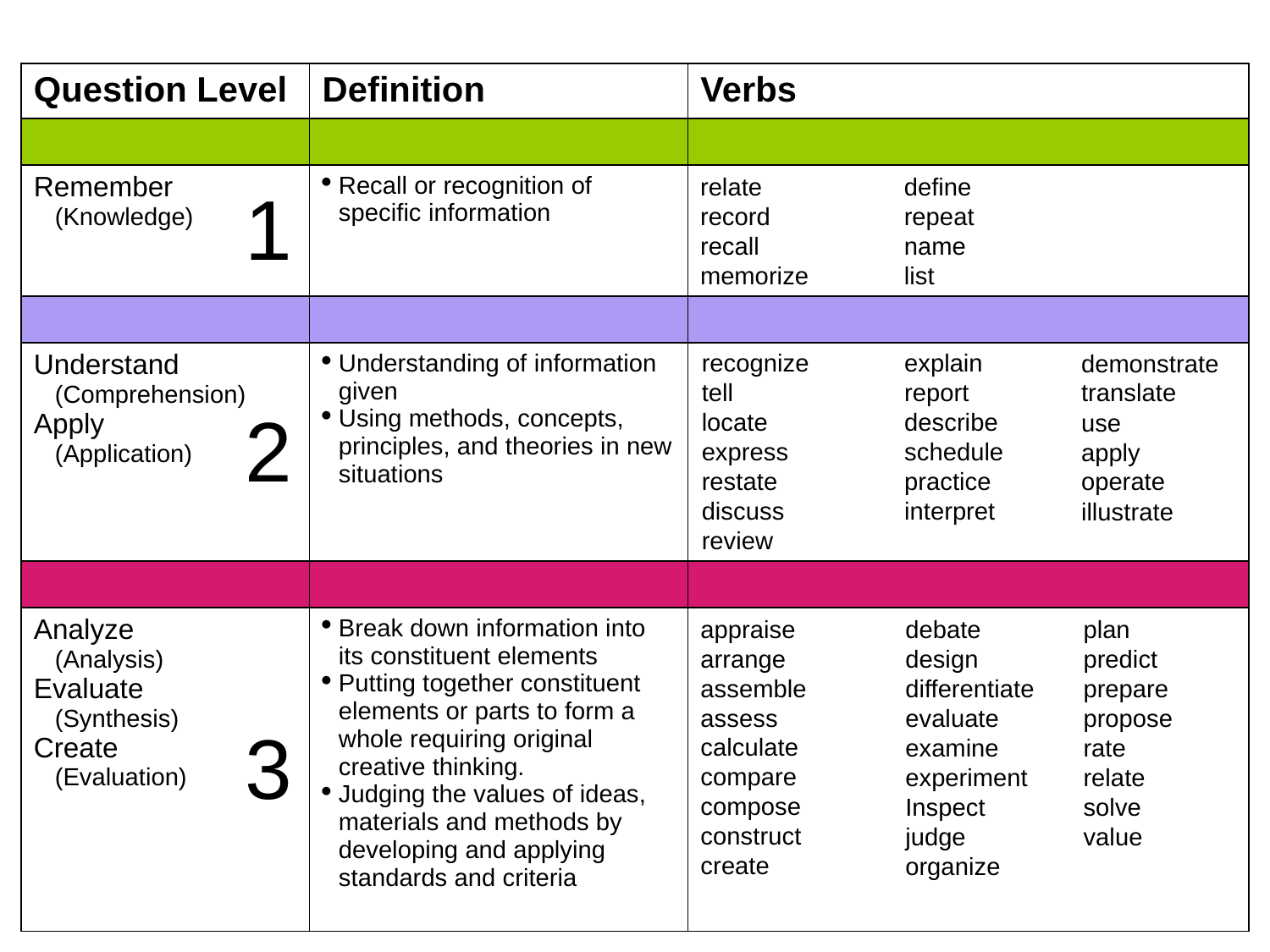

Understand
   (Comprehension)
Apply

| Question Level | Definition | Verbs |
| --- | --- | --- |
|  |  |  |
| Remember (Knowledge) | Recall or recognition of specific information |  |
|  |  |  |
| Understand (Comprehension) Apply (Application) | Understanding of information given Using methods, concepts, principles, and theories in new situations |  |
|  |  |  |
| Analyze (Analysis) Evaluate (Synthesis) Create (Evaluation) | Break down information into its constituent elements Putting together constituent elements or parts to form a whole requiring original creative thinking. Judging the values of ideas, materials and methods by developing and applying standards and criteria |  |
relate
record
recall
memorize
define
repeat
name
list
1
recognize
tell
locate
express
restate
discuss
review
explain
report
describe
schedule
practice
interpret

demonstrate
translate
use
apply
operate
illustrate
2
appraise
arrange
assemble
assess
calculate
compare
compose
construct
create

debate
design
differentiate
evaluate
examine
experiment
Inspect
judge
organize
plan
predict
prepare
propose
rate
relate
solve
value
3